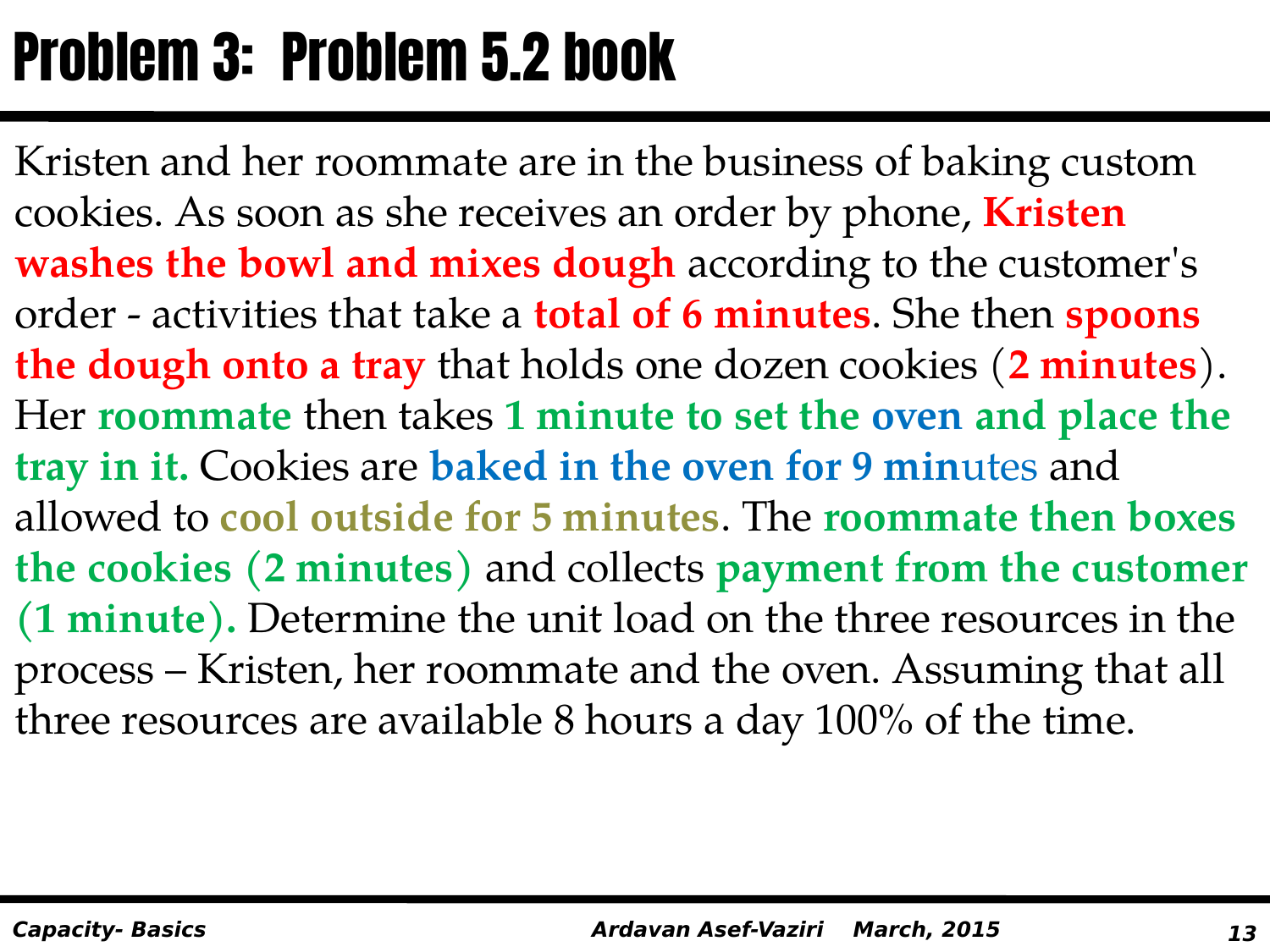

# Problem 3:  Problem 5.2 book
Kristen and her roommate are in the business of baking custom cookies. As soon as she receives an order by phone, Kristen washes the bowl and mixes dough according to the customer's order - activities that take a total of 6 minutes. She then spoons the dough onto a tray that holds one dozen cookies (2 minutes). Her roommate then takes 1 minute to set the oven and place the tray in it. Cookies are baked in the oven for 9 minutes and allowed to cool outside for 5 minutes. The roommate then boxes the cookies (2 minutes) and collects payment from the customer (1 minute). Determine the unit load on the three resources in the process – Kristen, her roommate and the oven. Assuming that all three resources are available 8 hours a day 100% of the time.